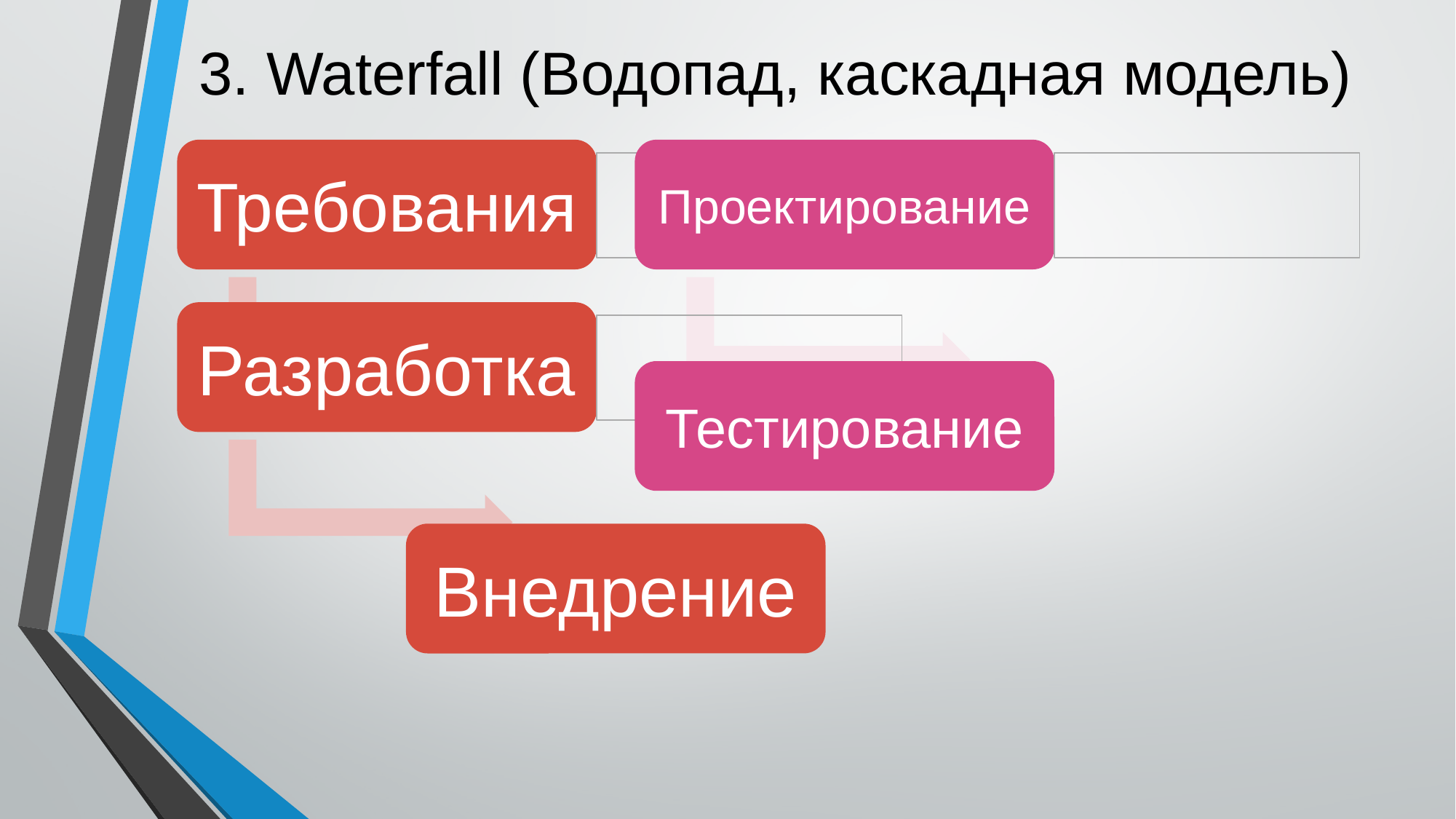

# 3. Waterfall (Водопад, каскадная модель)
Требования
Проектирование
Разработка
Тестирование
Внедрение